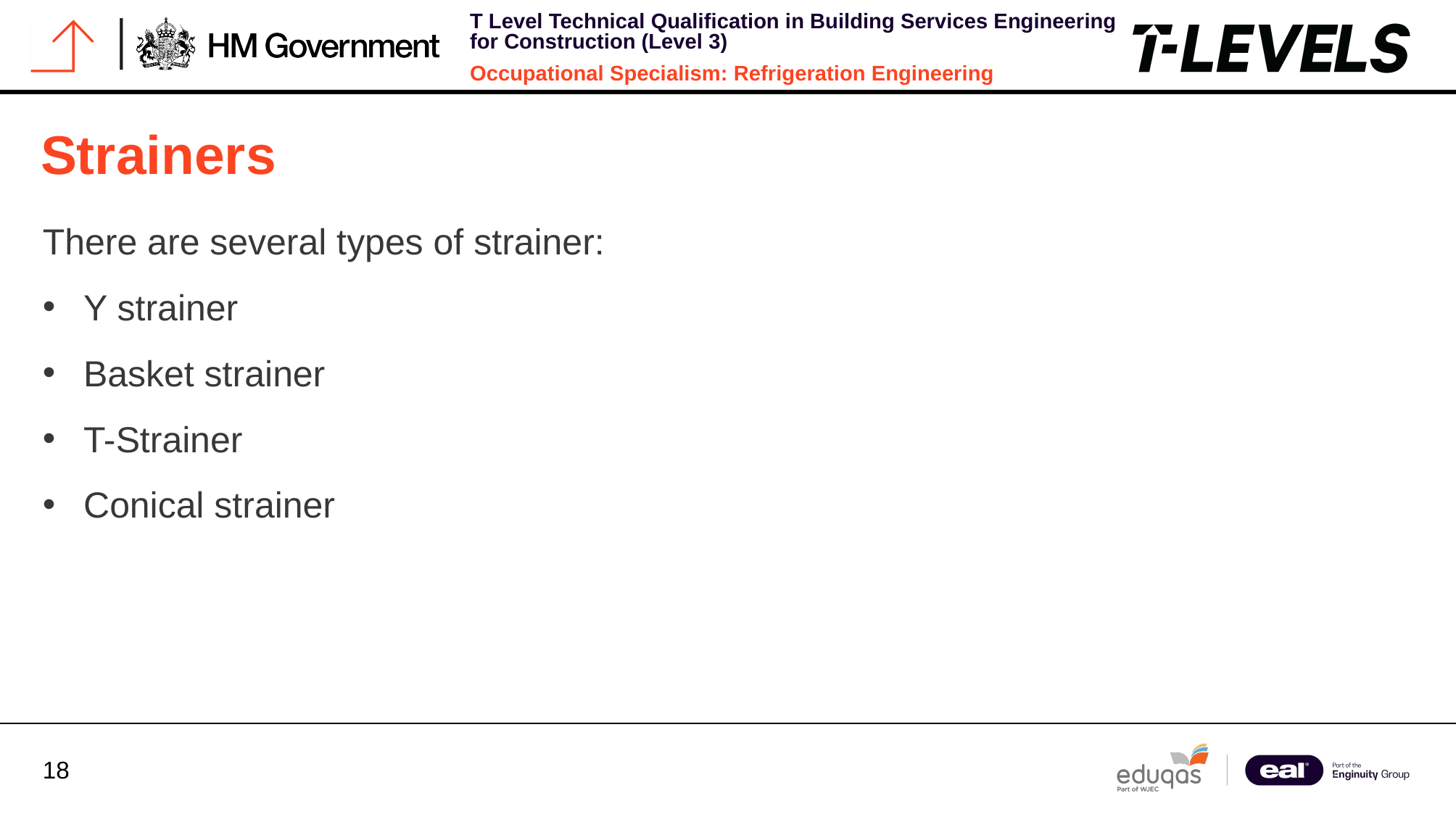

# Strainers
There are several types of strainer:
Y strainer
Basket strainer
T-Strainer
Conical strainer